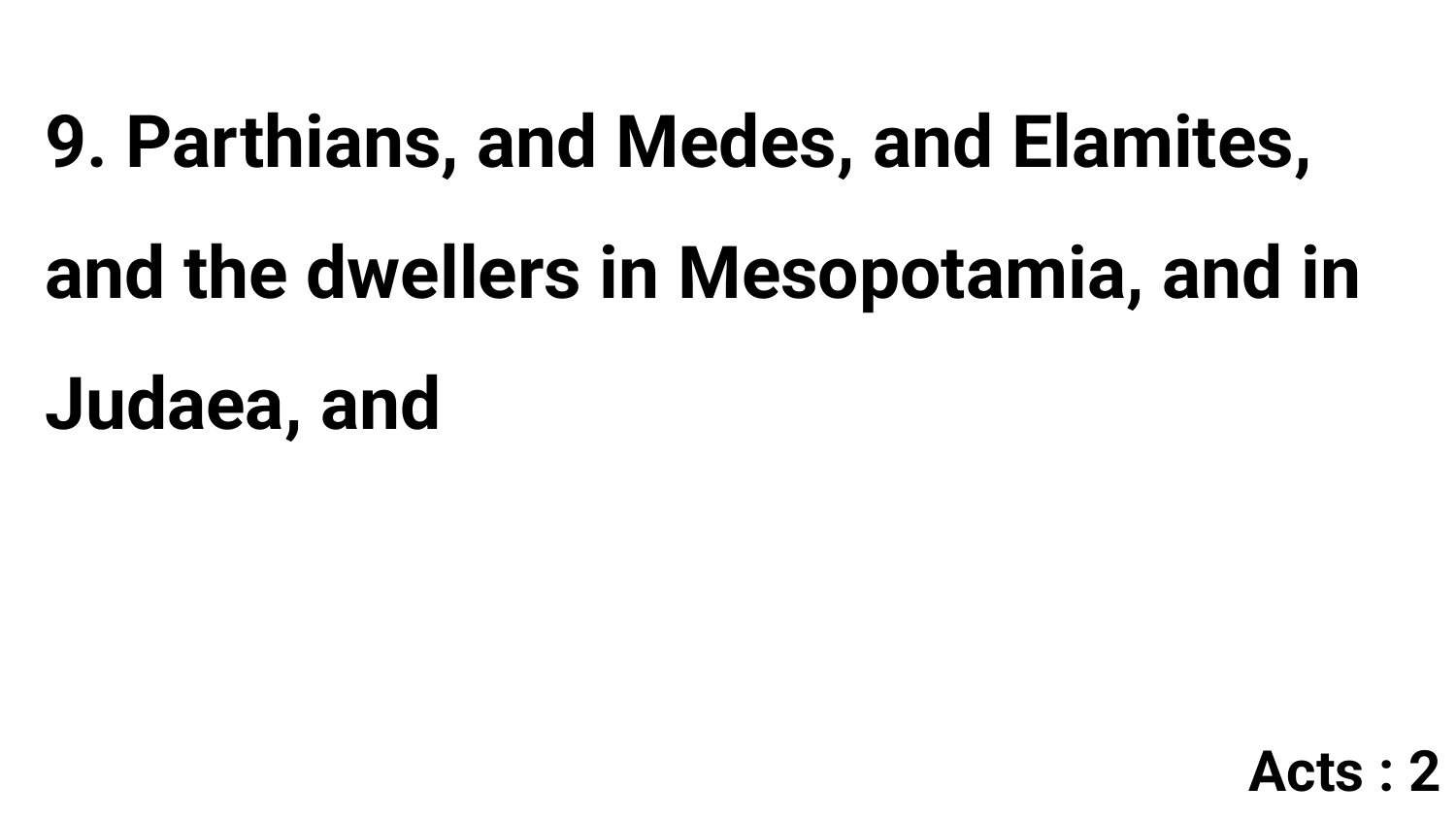

9. Parthians, and Medes, and Elamites, and the dwellers in Mesopotamia, and in Judaea, and
Acts : 2